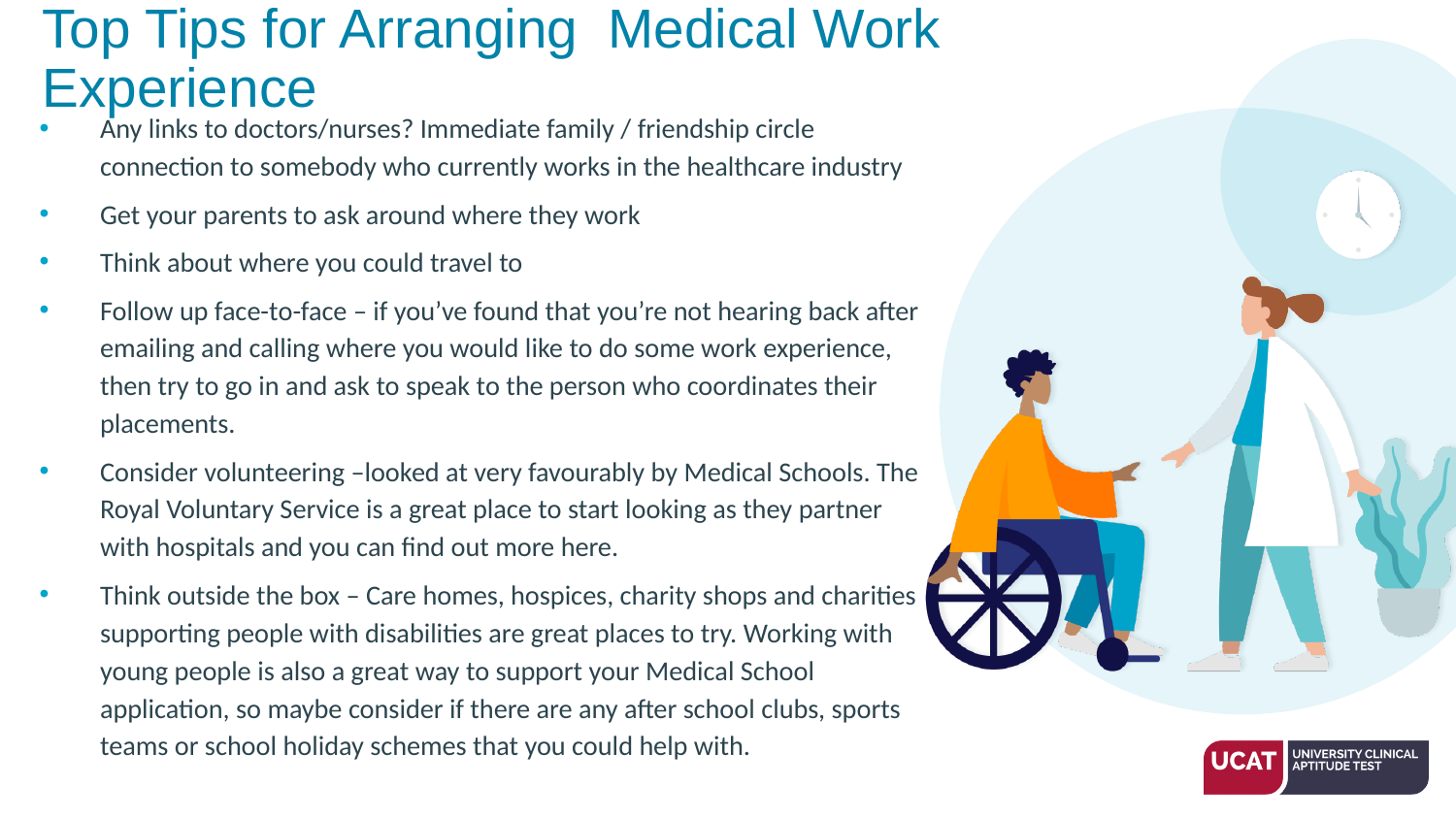

# Top Tips for Arranging  Medical Work Experience
Any links to doctors/nurses? Immediate family / friendship circle connection to somebody who currently works in the healthcare industry
Get your parents to ask around where they work
Think about where you could travel to
Follow up face-to-face – if you’ve found that you’re not hearing back after emailing and calling where you would like to do some work experience, then try to go in and ask to speak to the person who coordinates their placements.
Consider volunteering –looked at very favourably by Medical Schools. The Royal Voluntary Service is a great place to start looking as they partner with hospitals and you can find out more here.
Think outside the box – Care homes, hospices, charity shops and charities supporting people with disabilities are great places to try. Working with young people is also a great way to support your Medical School application, so maybe consider if there are any after school clubs, sports teams or school holiday schemes that you could help with.